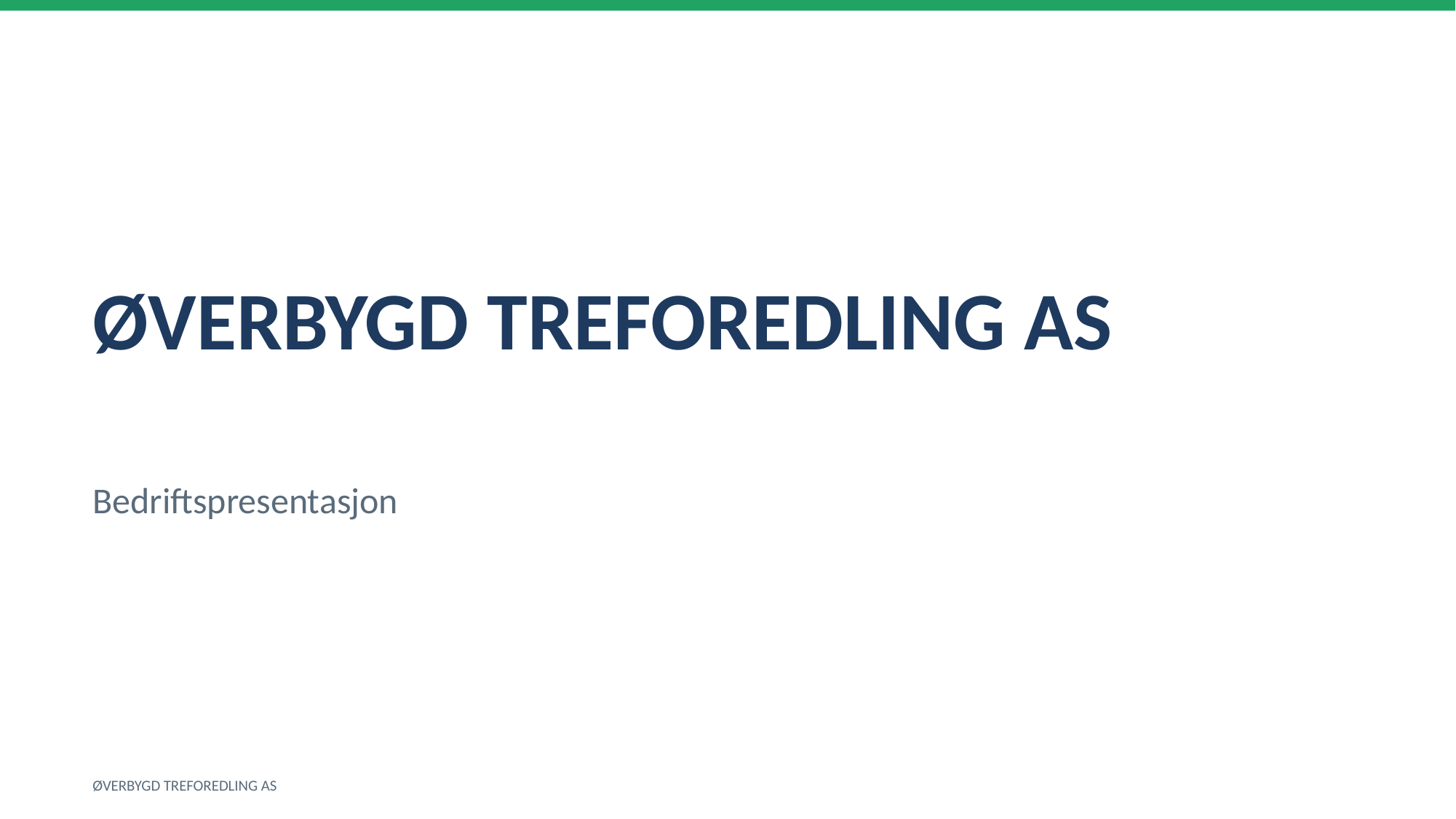

ØVERBYGD TREFOREDLING AS
Bedriftspresentasjon
ØVERBYGD TREFOREDLING AS